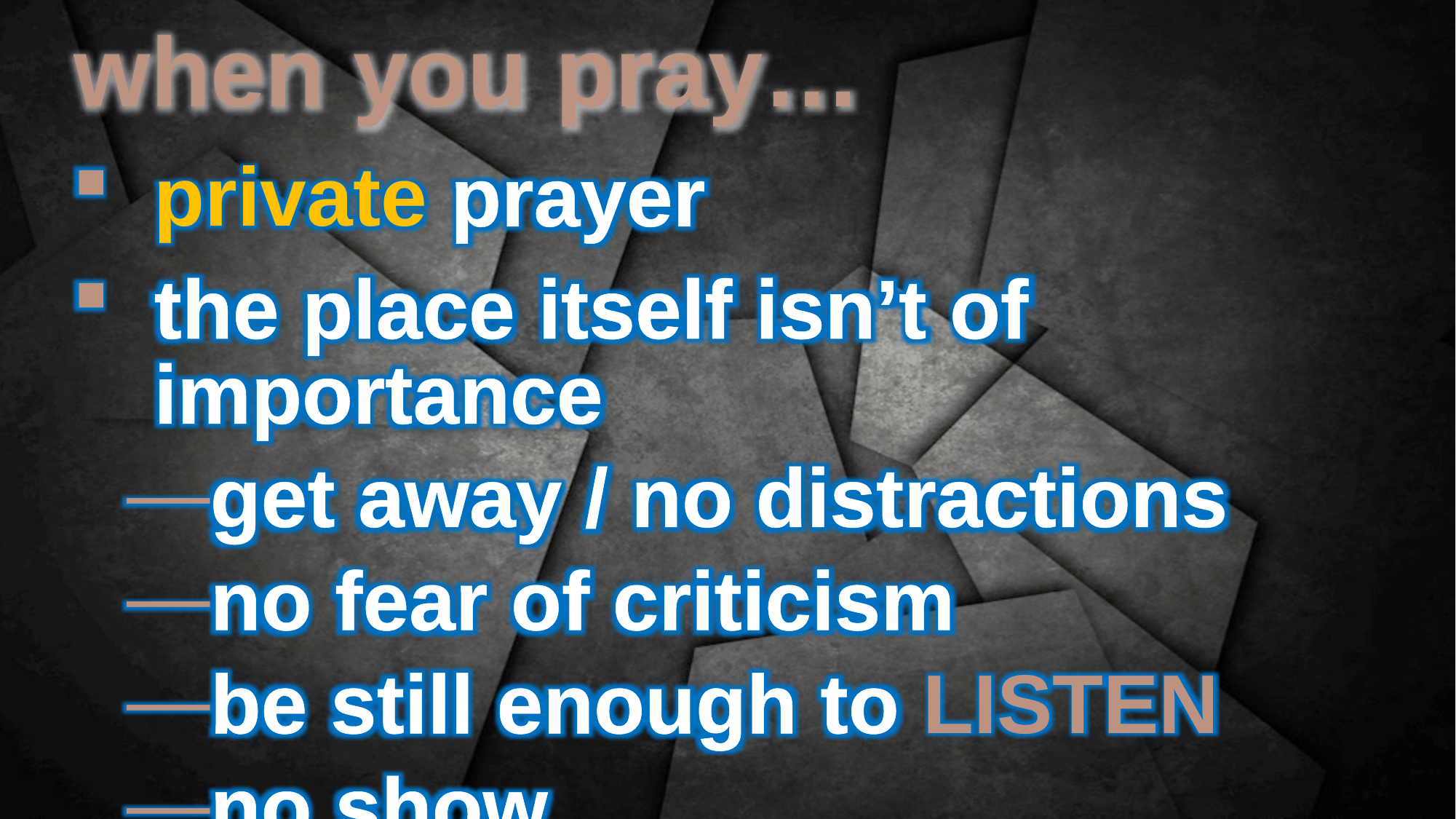

when you pray…
private prayer
the place itself isn’t of importance
get away / no distractions
no fear of criticism
be still enough to LISTEN
no show